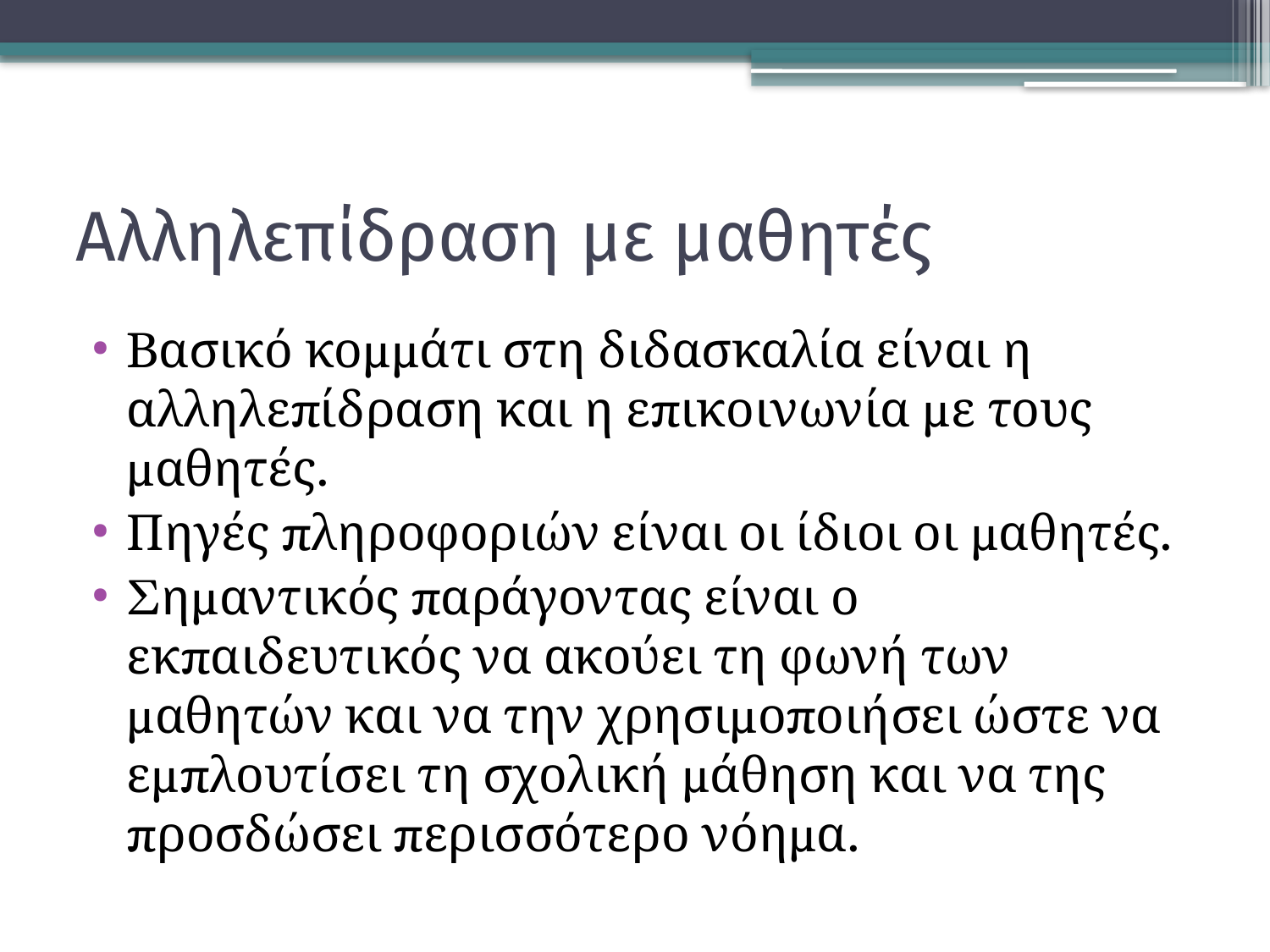

# Αλληλεπίδραση με μαθητές
Βασικό κομμάτι στη διδασκαλία είναι η αλληλεπίδραση και η επικοινωνία με τους μαθητές.
Πηγές πληροφοριών είναι οι ίδιοι οι μαθητές.
Σημαντικός παράγοντας είναι ο εκπαιδευτικός να ακούει τη φωνή των μαθητών και να την χρησιμοποιήσει ώστε να εμπλουτίσει τη σχολική μάθηση και να της προσδώσει περισσότερο νόημα.